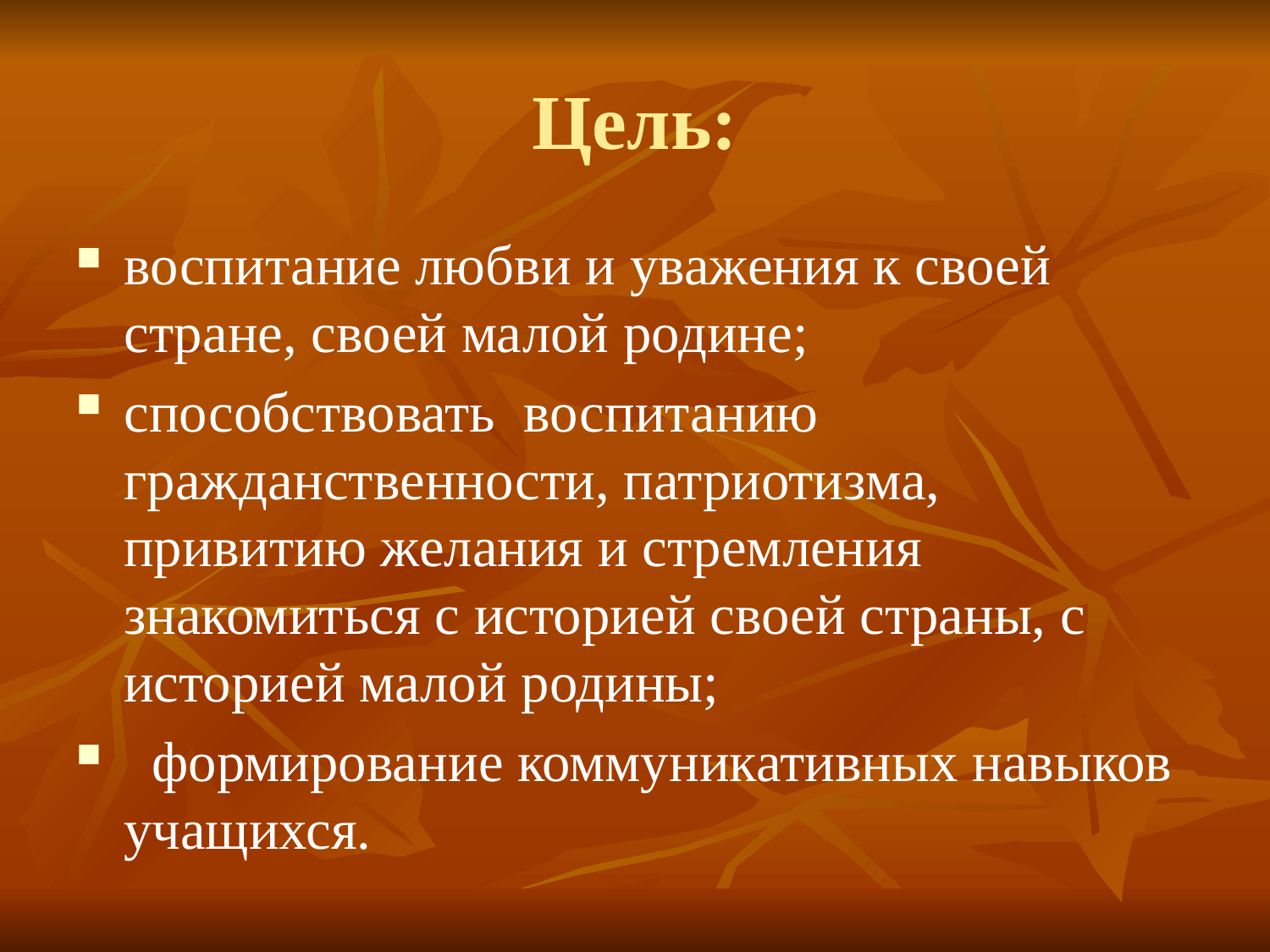

# Цель:
воспитание любви и уважения к своей стране, своей малой родине;
способствовать  воспитанию  гражданственности, патриотизма, привитию желания и стремления знакомиться с историей своей страны, с историей малой родины;
  формирование коммуникативных навыков учащихся.